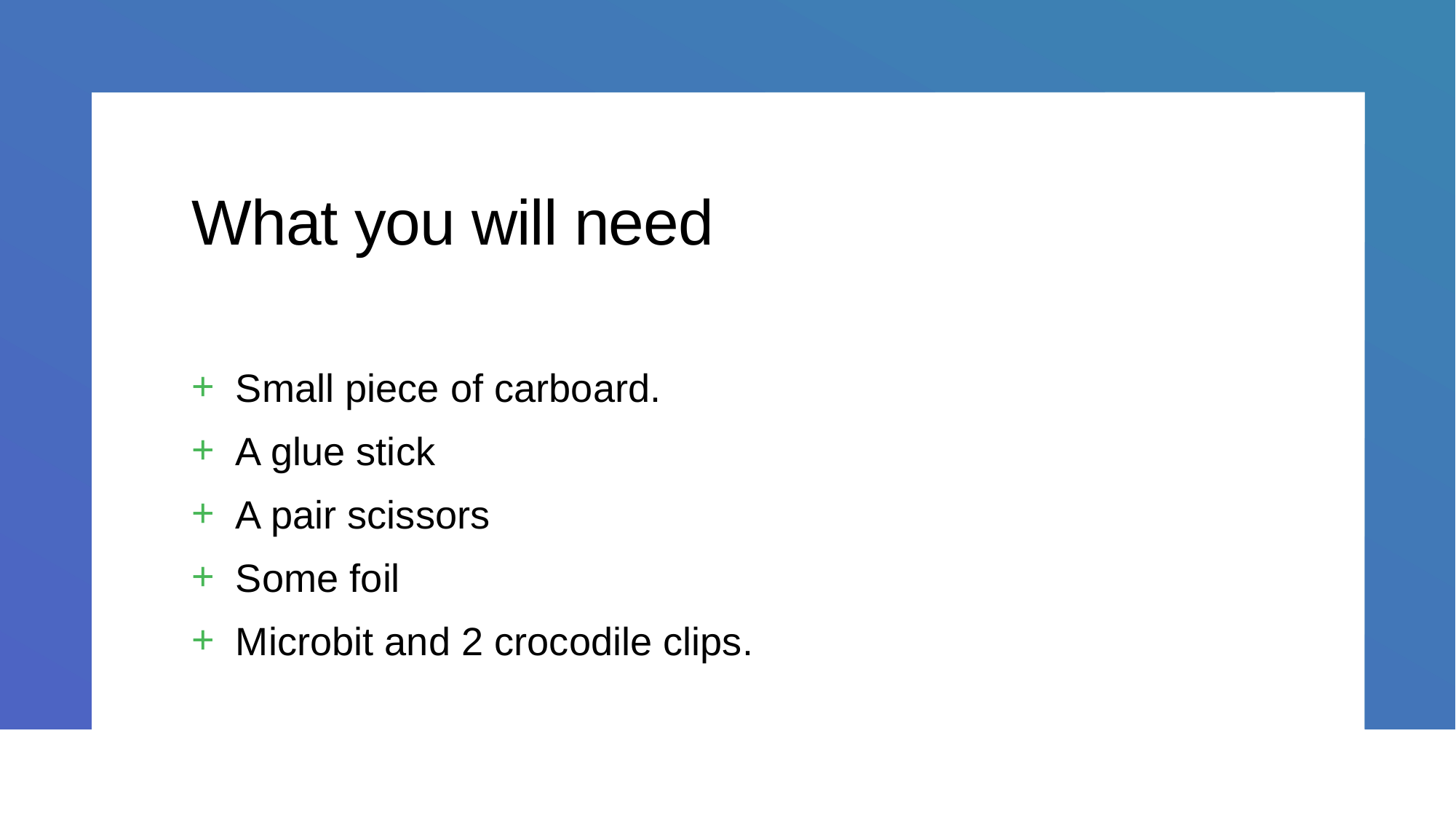

# What you will need
Small piece of carboard.
A glue stick
A pair scissors
Some foil
Microbit and 2 crocodile clips.